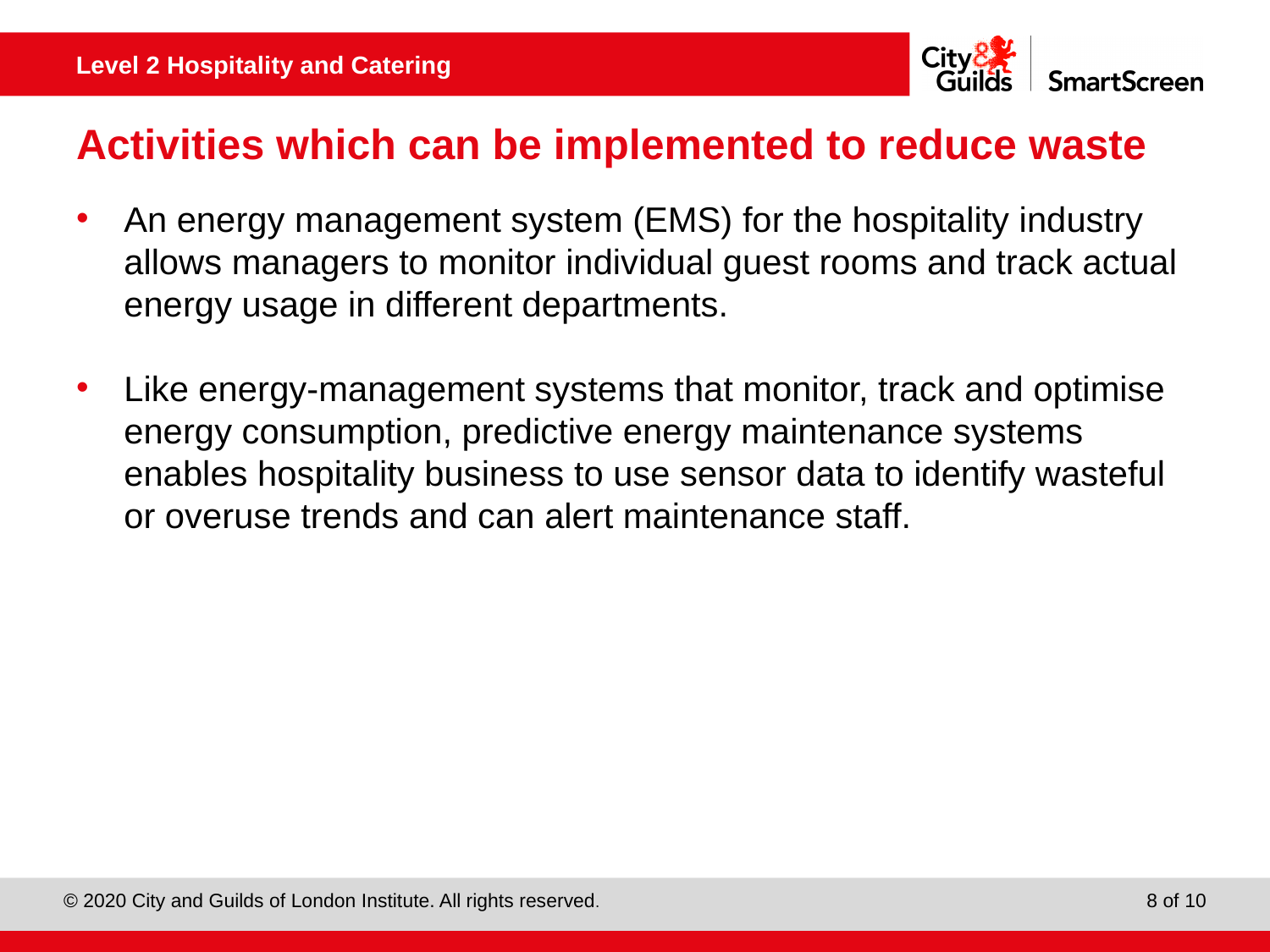

# Activities which can be implemented to reduce waste
An energy management system (EMS) for the hospitality industry allows managers to monitor individual guest rooms and track actual energy usage in different departments.

Like energy-management systems that monitor, track and optimise energy consumption, predictive energy maintenance systems enables hospitality business to use sensor data to identify wasteful or overuse trends and can alert maintenance staff.